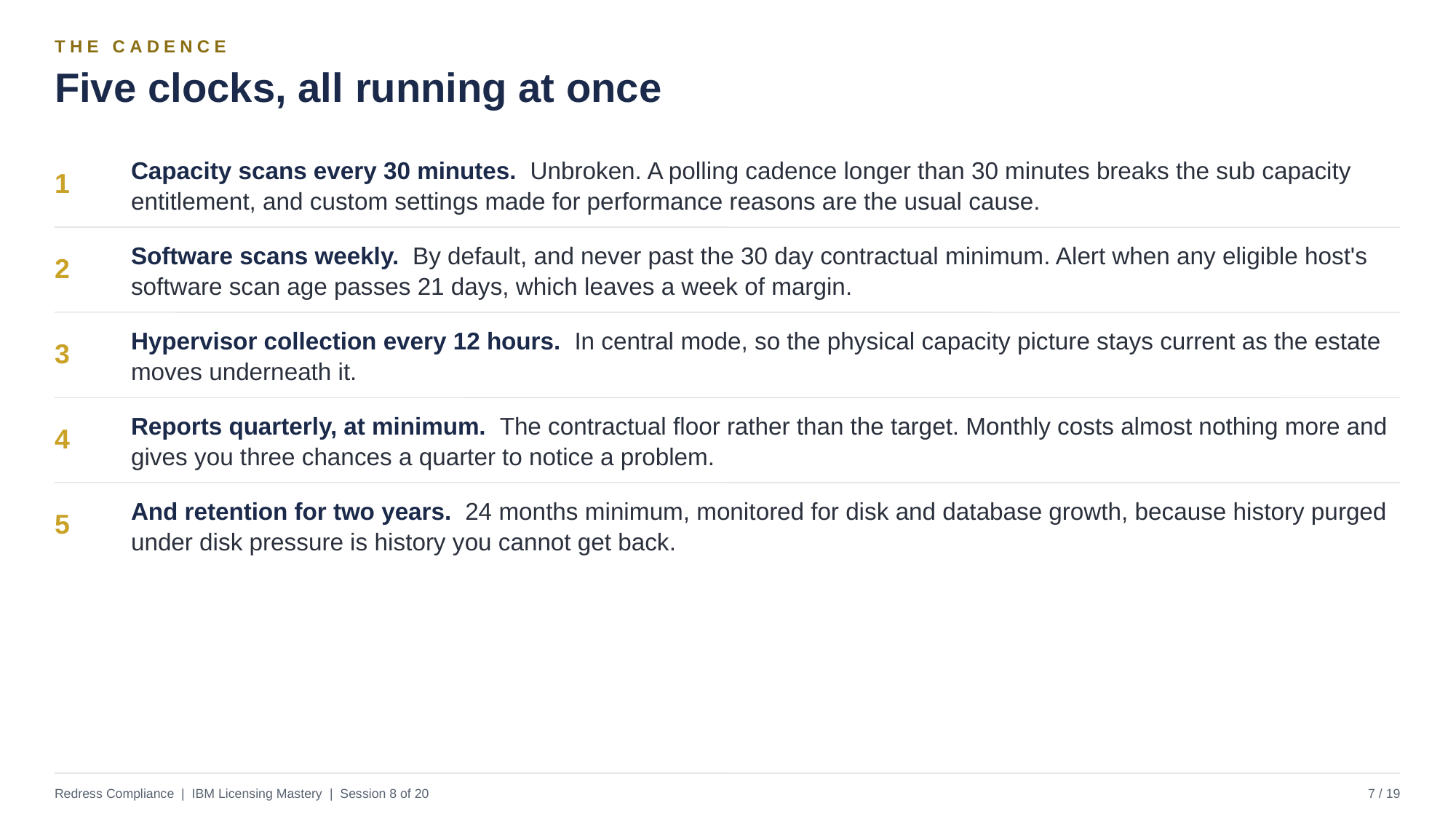

THE CADENCE
Five clocks, all running at once
Capacity scans every 30 minutes.  Unbroken. A polling cadence longer than 30 minutes breaks the sub capacity entitlement, and custom settings made for performance reasons are the usual cause.
1

Software scans weekly.  By default, and never past the 30 day contractual minimum. Alert when any eligible host's software scan age passes 21 days, which leaves a week of margin.
2

Hypervisor collection every 12 hours.  In central mode, so the physical capacity picture stays current as the estate moves underneath it.
3

Reports quarterly, at minimum.  The contractual floor rather than the target. Monthly costs almost nothing more and gives you three chances a quarter to notice a problem.
4

And retention for two years.  24 months minimum, monitored for disk and database growth, because history purged under disk pressure is history you cannot get back.
5

Redress Compliance  |  IBM Licensing Mastery  |  Session 8 of 20
7 / 19